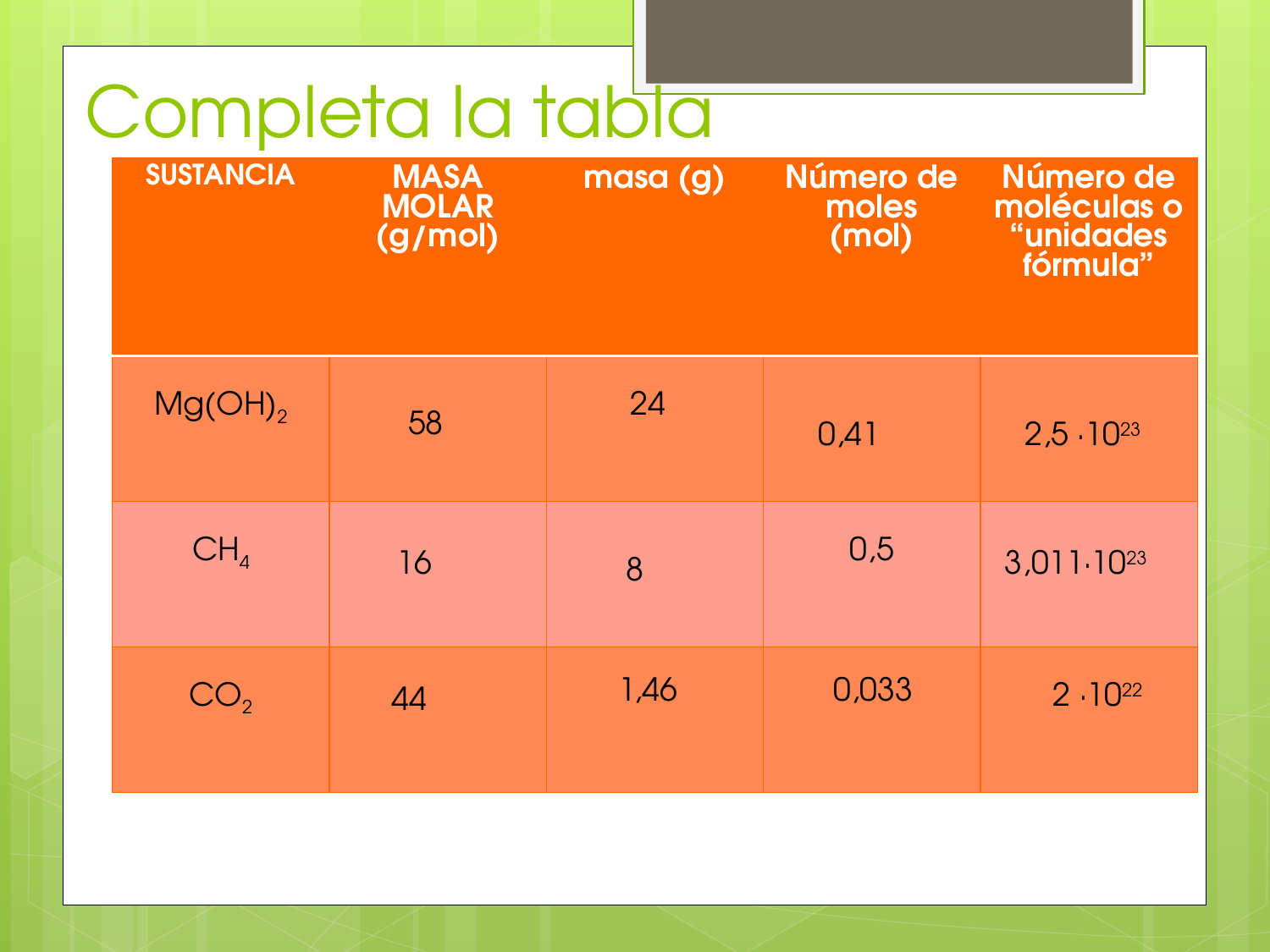

# Completa la tabla
| SUSTANCIA | MASA MOLAR (g/mol) | masa (g) | Número de moles (mol) | Número de moléculas o “unidades fórmula” |
| --- | --- | --- | --- | --- |
| Mg(OH)2 |  | 24 |  |  |
| CH4 |  |  | 0,5 |  |
| CO2 |  |  |  | 2 ·1022 |
58
0,41
2,5 ·1023
16
3,011·1023
8
1,46
0,033
44